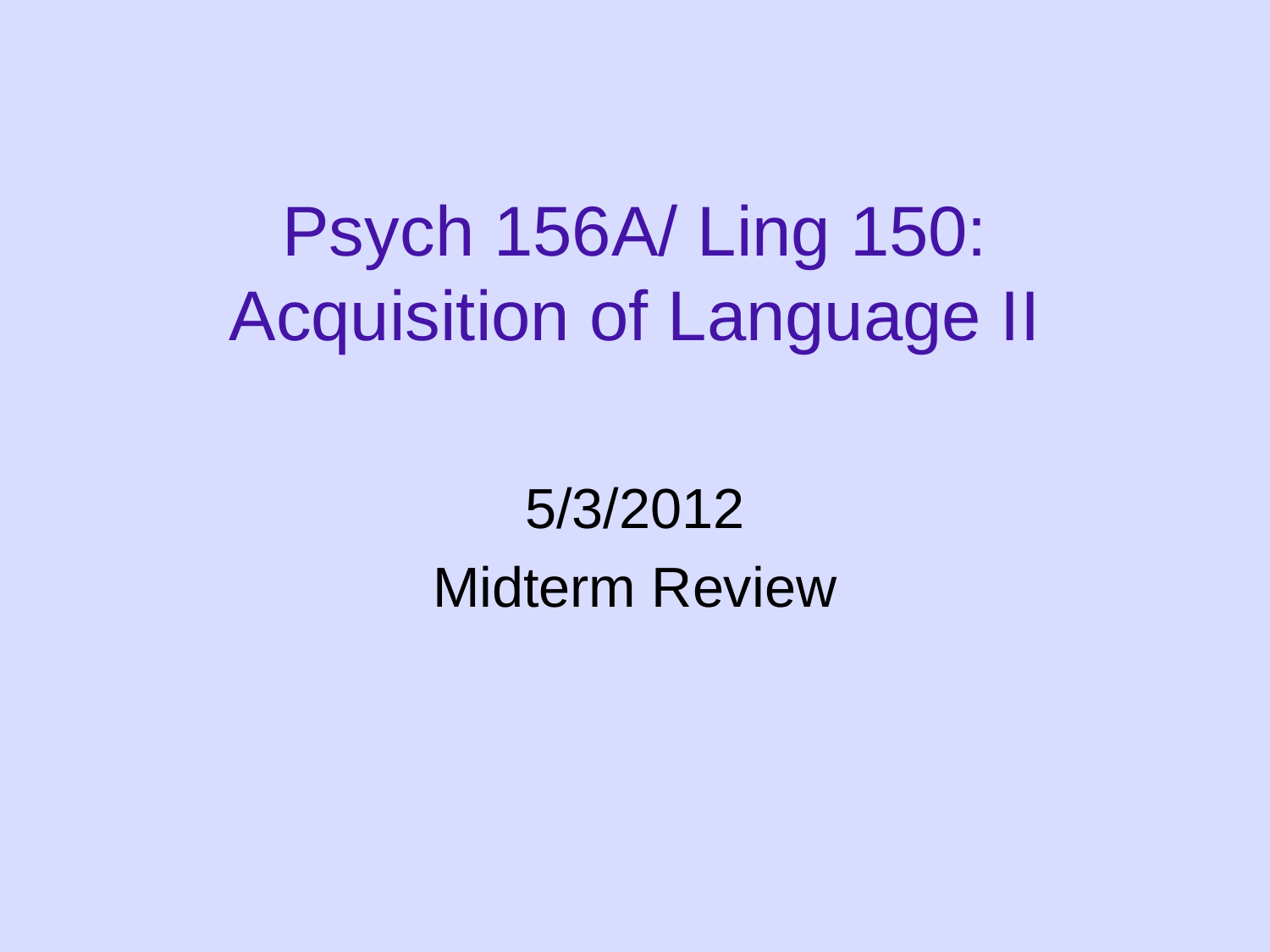

# Psych 156A/ Ling 150: Acquisition of Language II
5/3/2012
Midterm Review